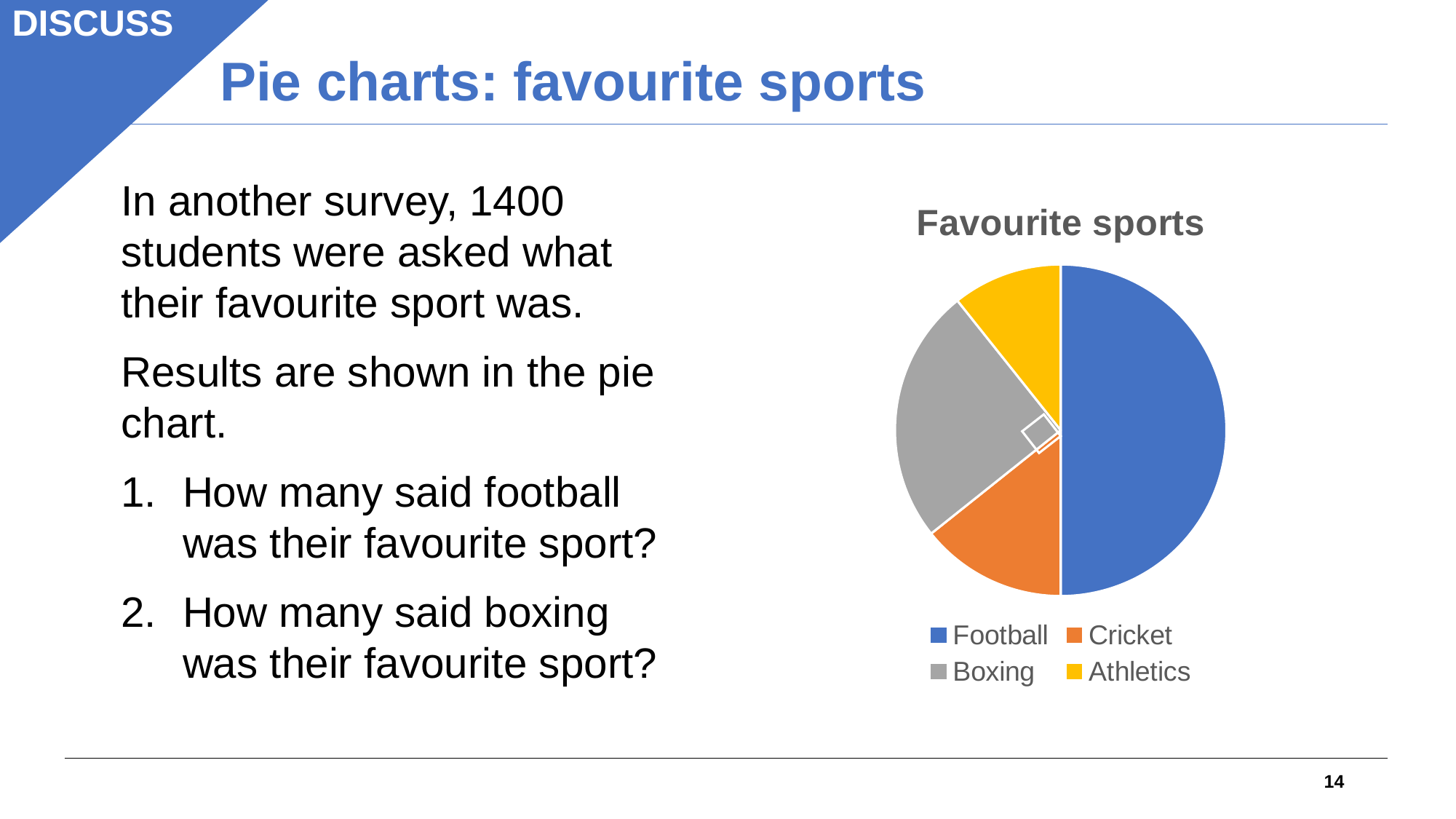

DISCUSS
Pie charts: favourite sports
In another survey, 1400 students were asked what their favourite sport was.
Results are shown in the pie chart.
How many said football was their favourite sport?
How many said boxing was their favourite sport?

### Chart: Favourite sports

| Category |  |
|---|---|
| Football | 700.0 |
| Cricket | 200.0 |
| Boxing | 350.0 |
| Athletics | 150.0 |
14